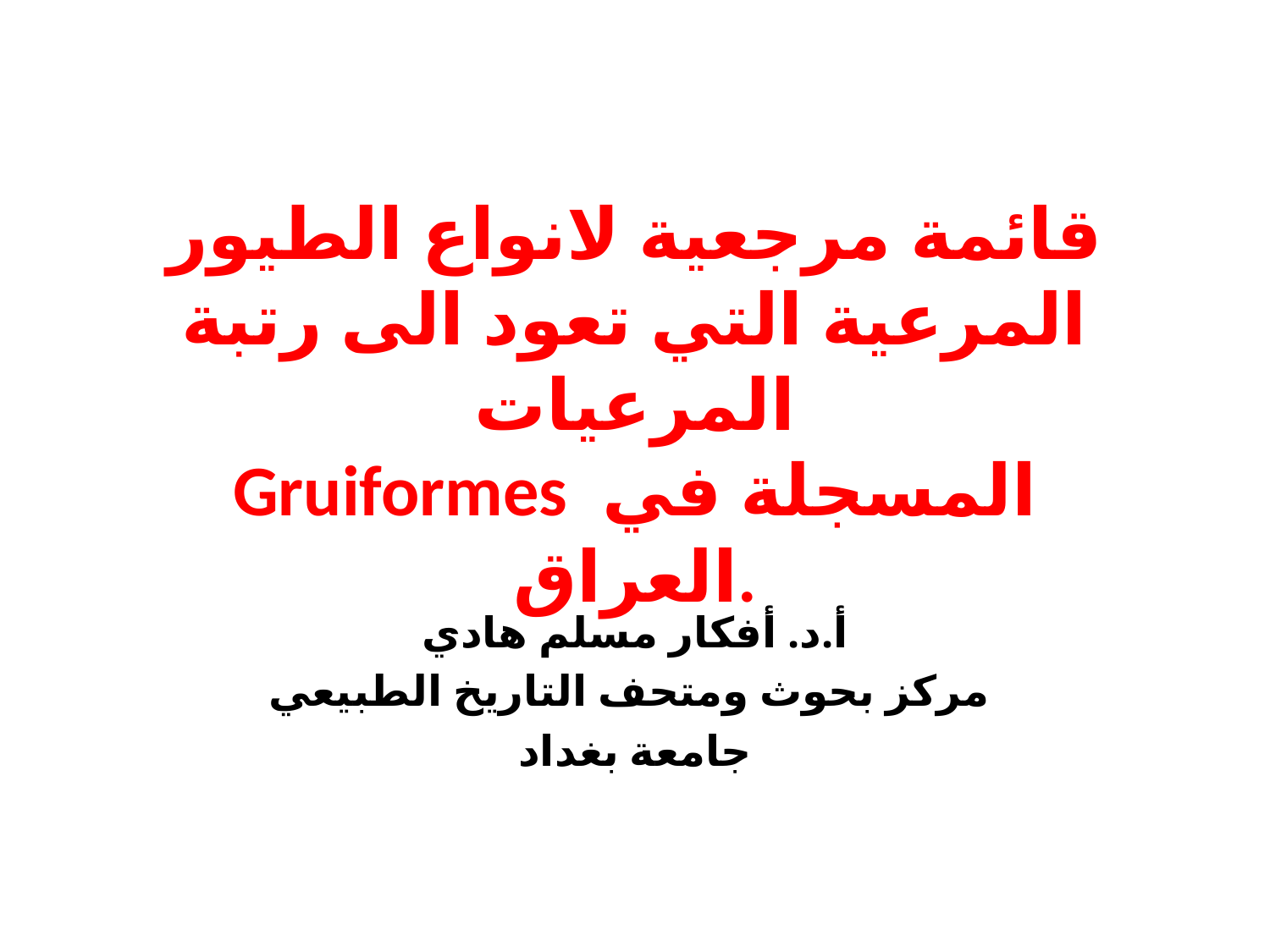

# قائمة مرجعية لانواع الطيور المرعية التي تعود الى رتبة المرعيات Gruiformes المسجلة في العراق.

أ.د. أفكار مسلم هادي
مركز بحوث ومتحف التاريخ الطبيعي
جامعة بغداد